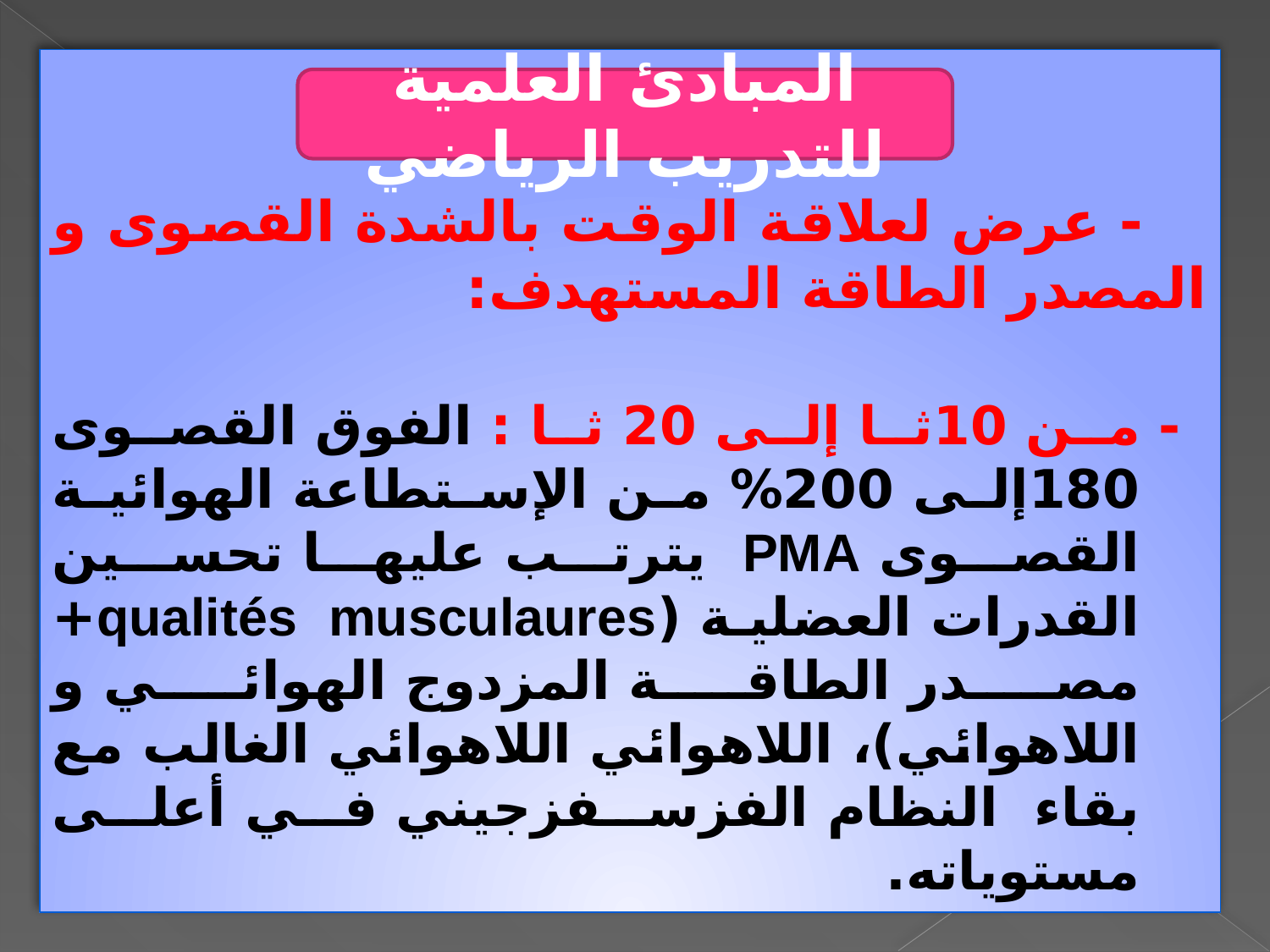

- عرض لعلاقة الوقت بالشدة القصوى و المصدر الطاقة المستهدف:

 - من 10ثا إلى 20 ثا : الفوق القصوى 180إلى 200% من الإستطاعة الهوائية القصوى PMA  يترتب عليها تحسين القدرات العضلية (qualités musculaures+ مصدر الطاقة المزدوج الهوائي و اللاهوائي)، اللاهوائي اللاهوائي الغالب مع بقاء  النظام الفزسفزجيني في أعلى مستوياته.

المبادئ العلمية للتدريب الرياضي